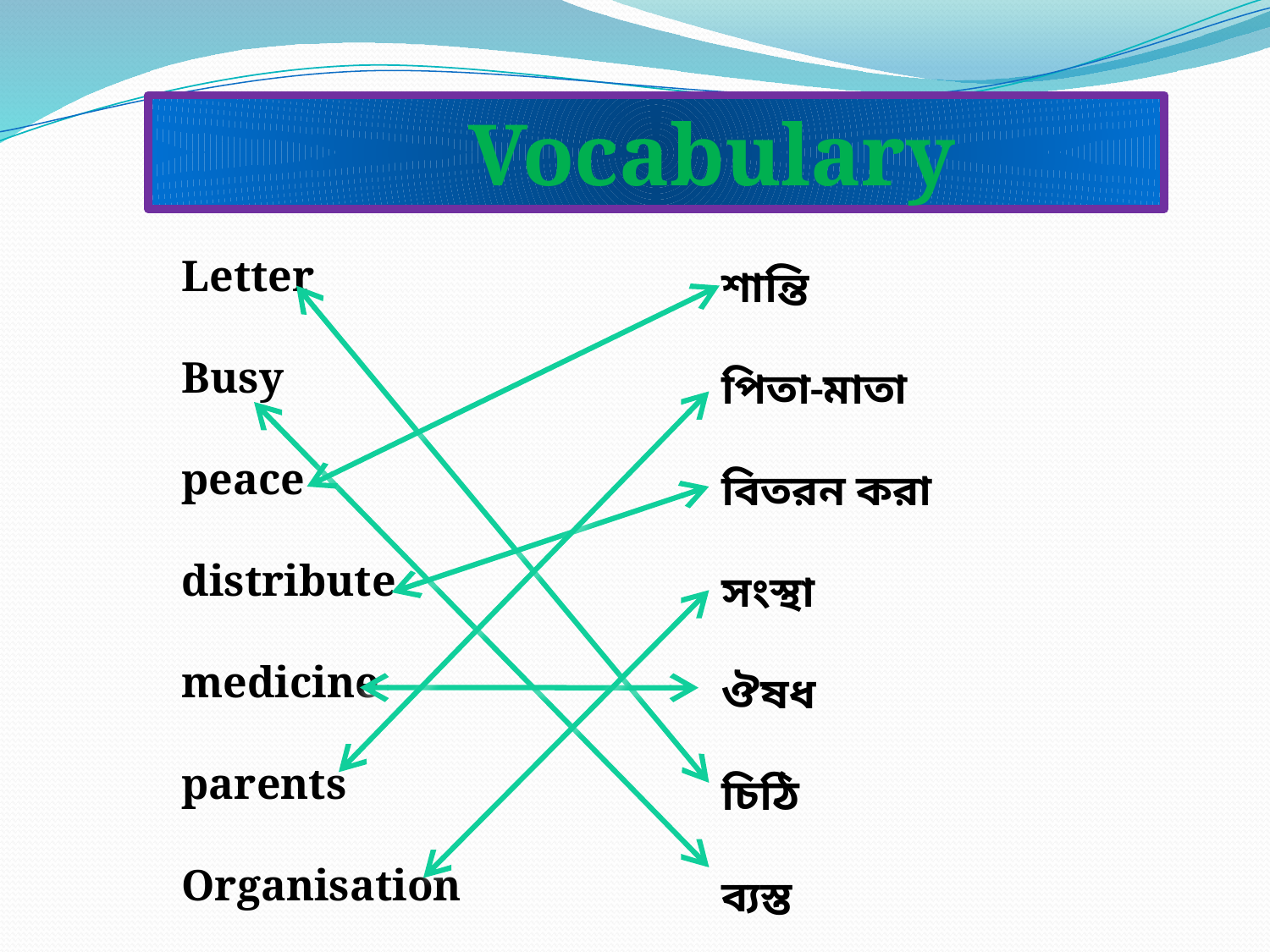

Vocabulary
Letter

Busy

peace

distribute

medicine

parents

Organisation
শান্তি

পিতা-মাতা

বিতরন করা

সংস্থা

ঔষধ

চিঠি

ব্যস্ত